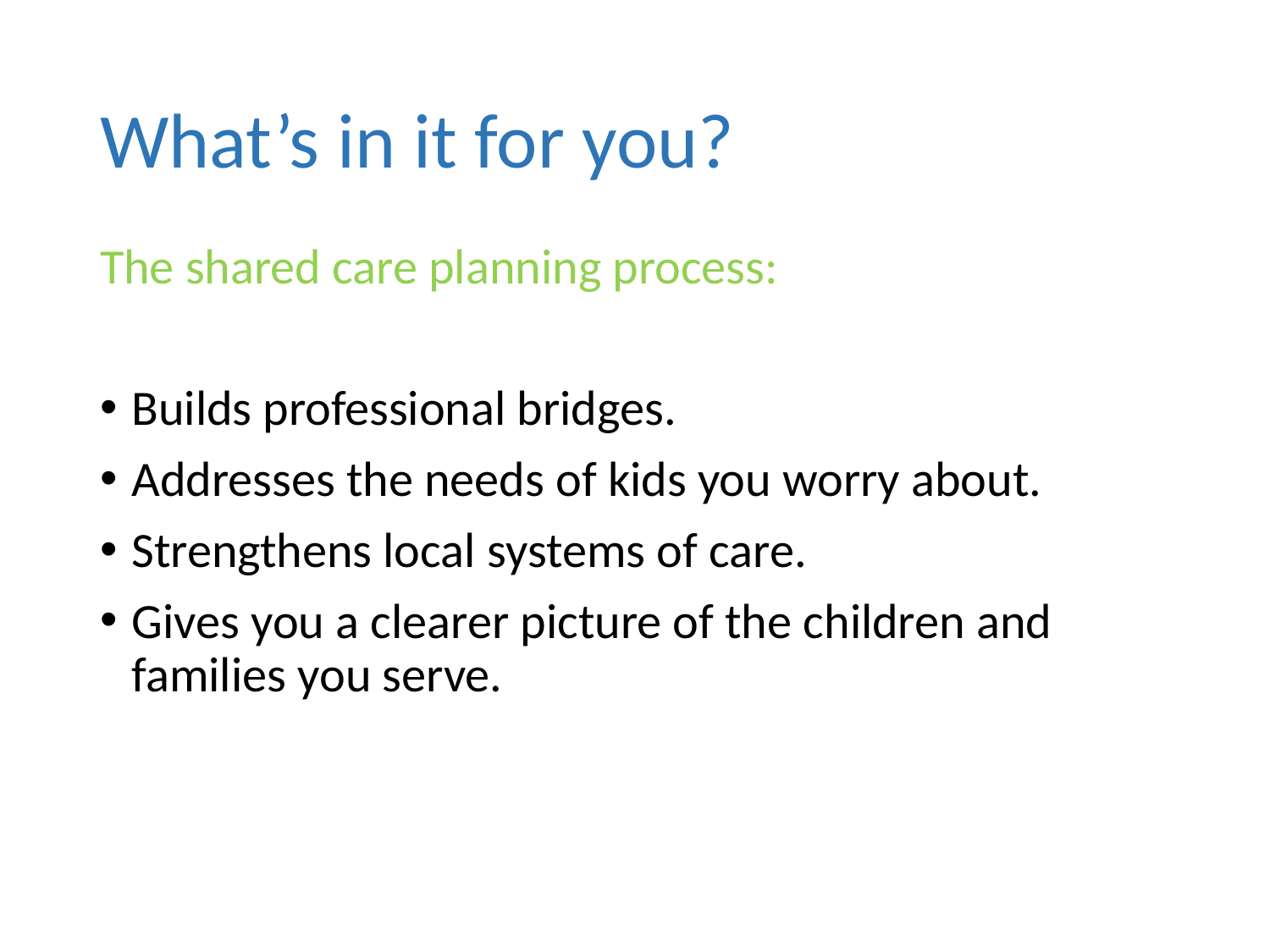

# What’s in it for you?
The shared care planning process:

Builds professional bridges.
Addresses the needs of kids you worry about.
Strengthens local systems of care.
Gives you a clearer picture of the children and families you serve.